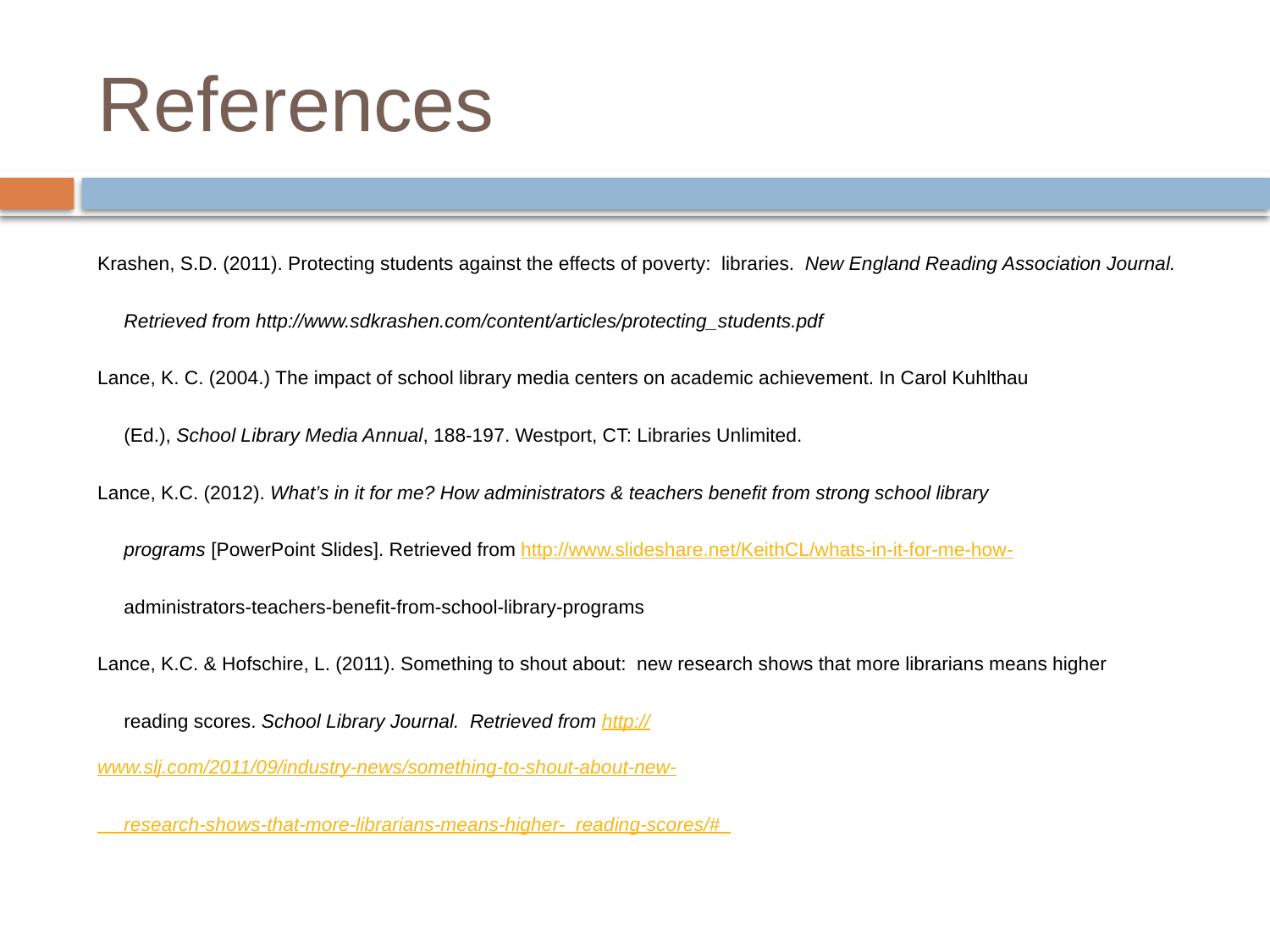

# References
Krashen, S.D. (2011). Protecting students against the effects of poverty:  libraries.  New England Reading Association Journal.
     Retrieved from http://www.sdkrashen.com/content/articles/protecting_students.pdf
Lance, K. C. (2004.) The impact of school library media centers on academic achievement. In Carol Kuhlthau
     (Ed.), School Library Media Annual, 188-197. Westport, CT: Libraries Unlimited.
Lance, K.C. (2012). What’s in it for me? How administrators & teachers benefit from strong school library
     programs [PowerPoint Slides]. Retrieved from http://www.slideshare.net/KeithCL/whats-in-it-for-me-how-
     administrators-teachers-benefit-from-school-library-programs
Lance, K.C. & Hofschire, L. (2011). Something to shout about:  new research shows that more librarians means higher
     reading scores. School Library Journal.  Retrieved from http://www.slj.com/2011/09/industry-news/something-to-shout-about-new-
     research-shows-that-more-librarians-means-higher-  reading-scores/#_